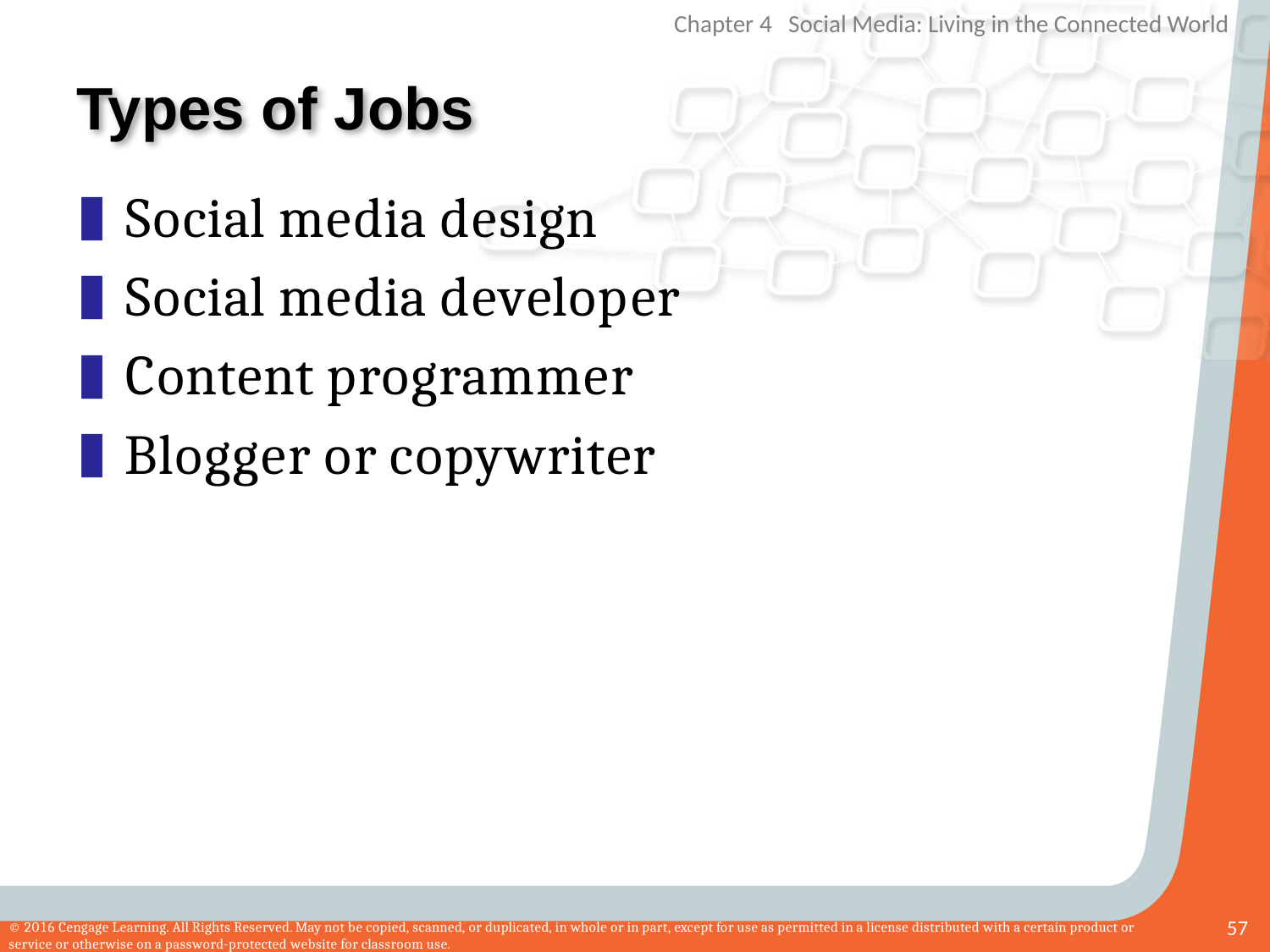

# Types of Jobs
Social media design
Social media developer
Content programmer
Blogger or copywriter
57